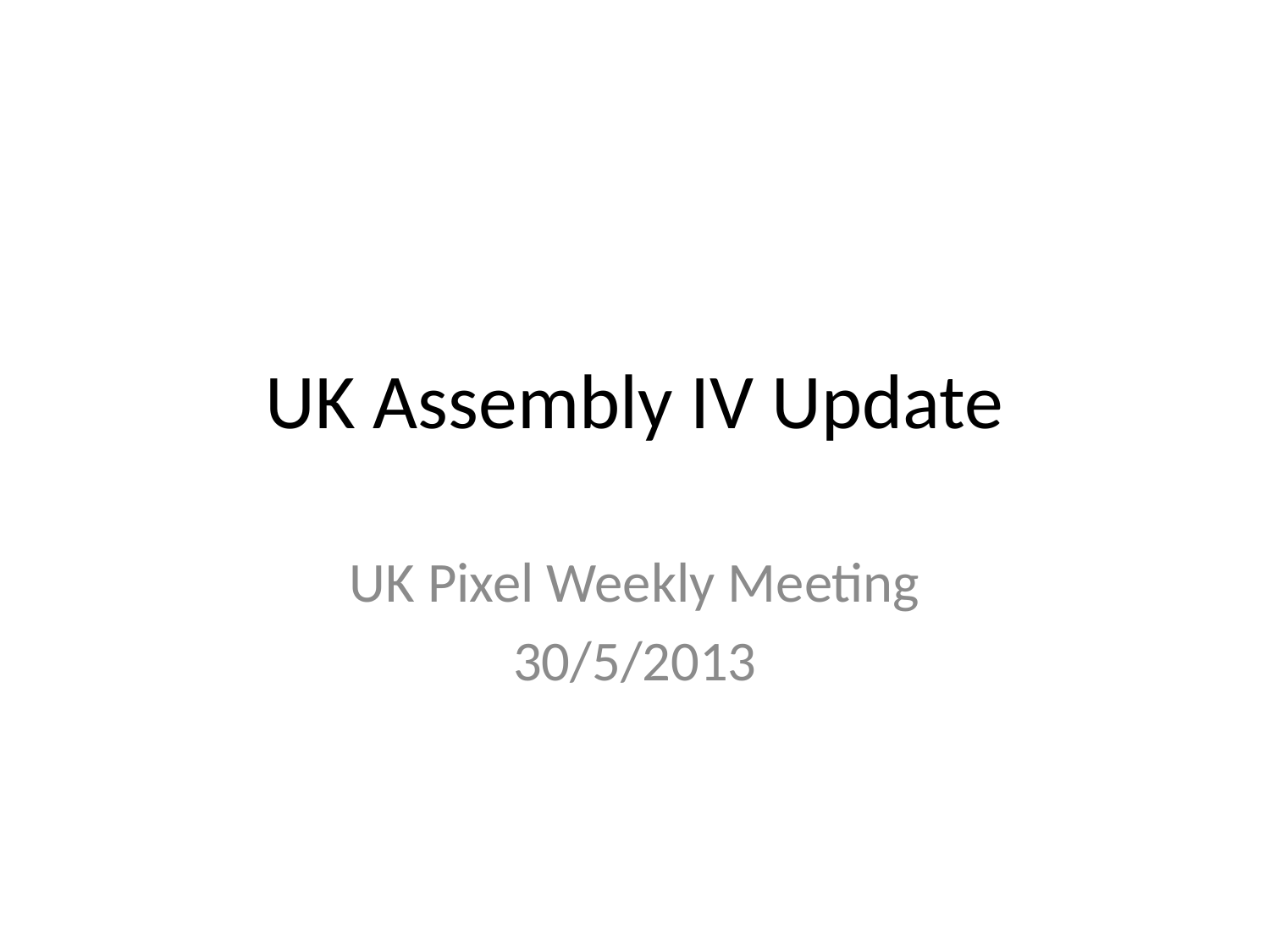

# UK Assembly IV Update
UK Pixel Weekly Meeting
30/5/2013